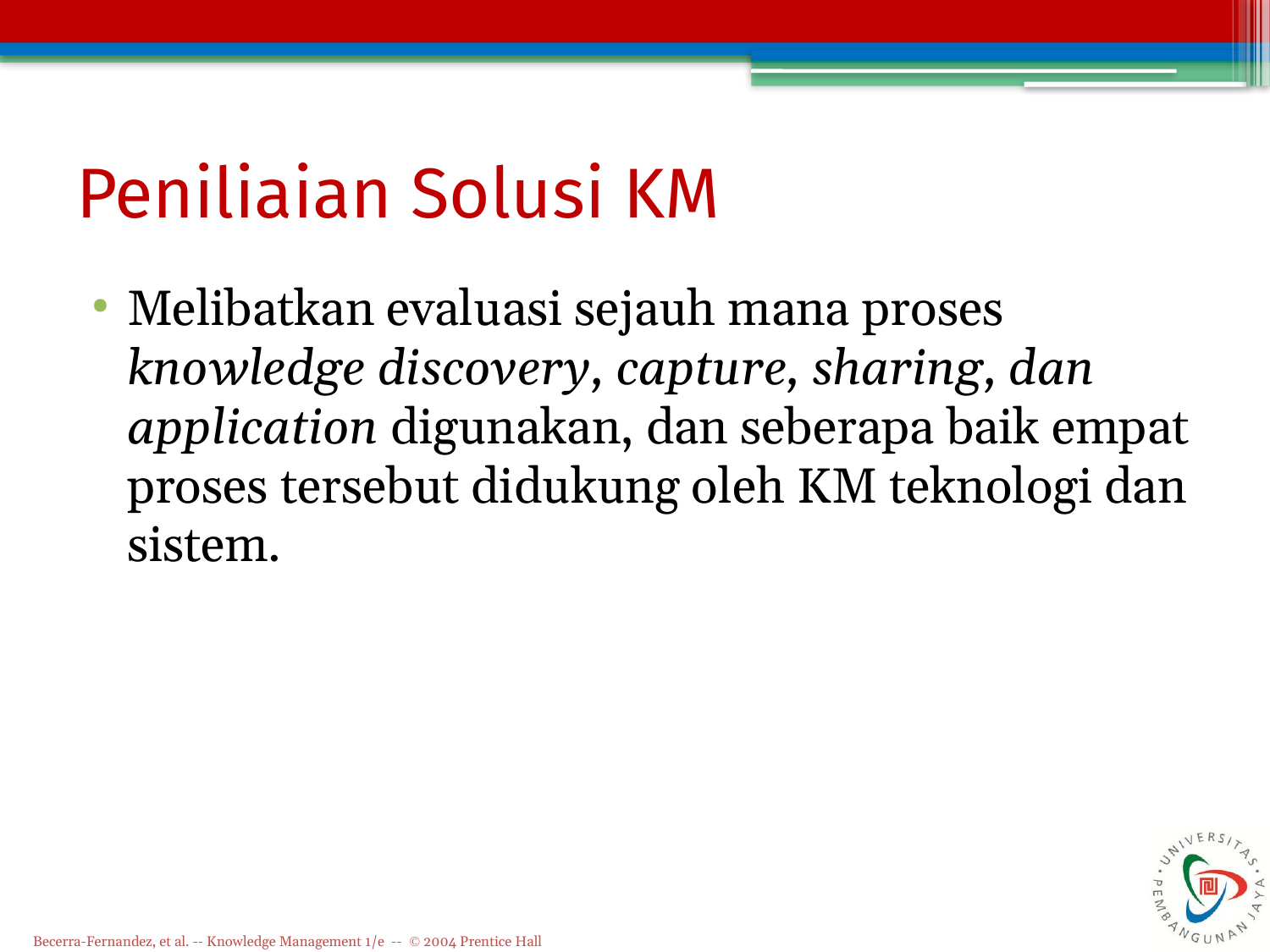

# Peniliaian Solusi KM
Melibatkan evaluasi sejauh mana proses knowledge discovery, capture, sharing, dan application digunakan, dan seberapa baik empat proses tersebut didukung oleh KM teknologi dan sistem.
Becerra-Fernandez, et al. -- Knowledge Management 1/e  --  © 2004 Prentice Hall